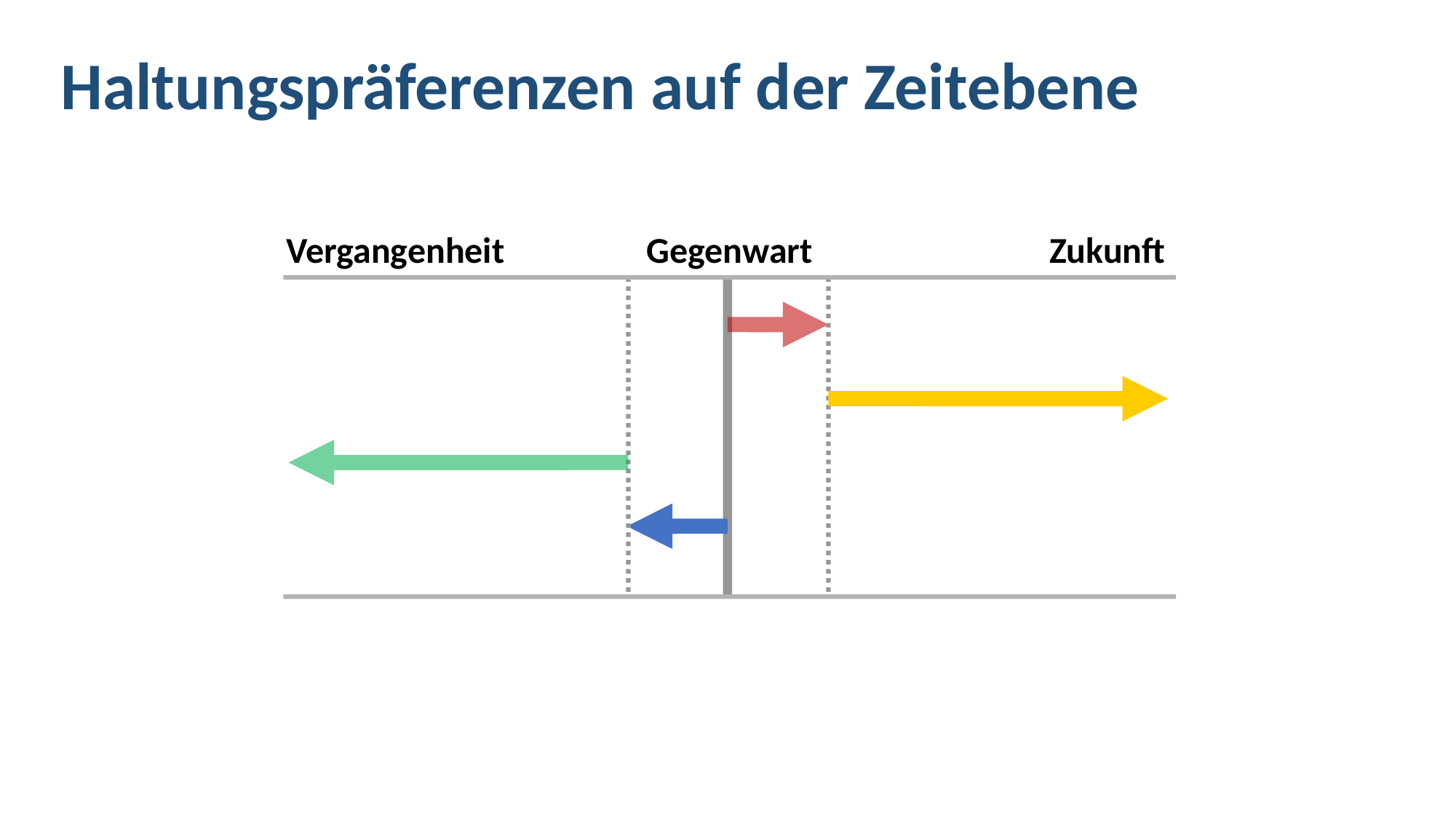

# Haltungspräferenzen auf der Zeitebene
Vergangenheit
Gegenwart
Zukunft